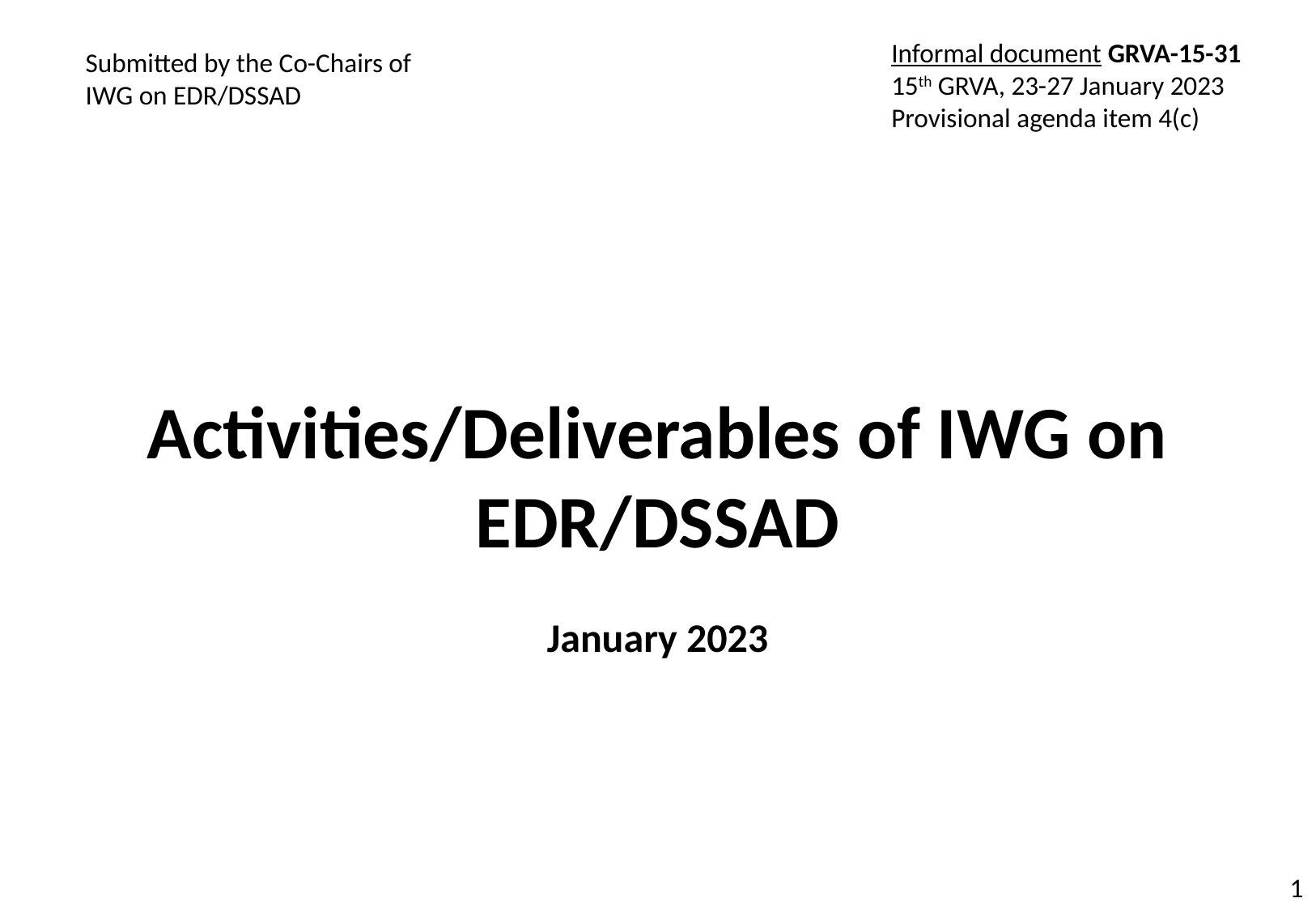

Informal document GRVA-15-31
15th GRVA, 23-27 January 2023
Provisional agenda item 4(c)
Submitted by the Co-Chairs of IWG on EDR/DSSAD
Activities/Deliverables of IWG on EDR/DSSAD
January 2023
1